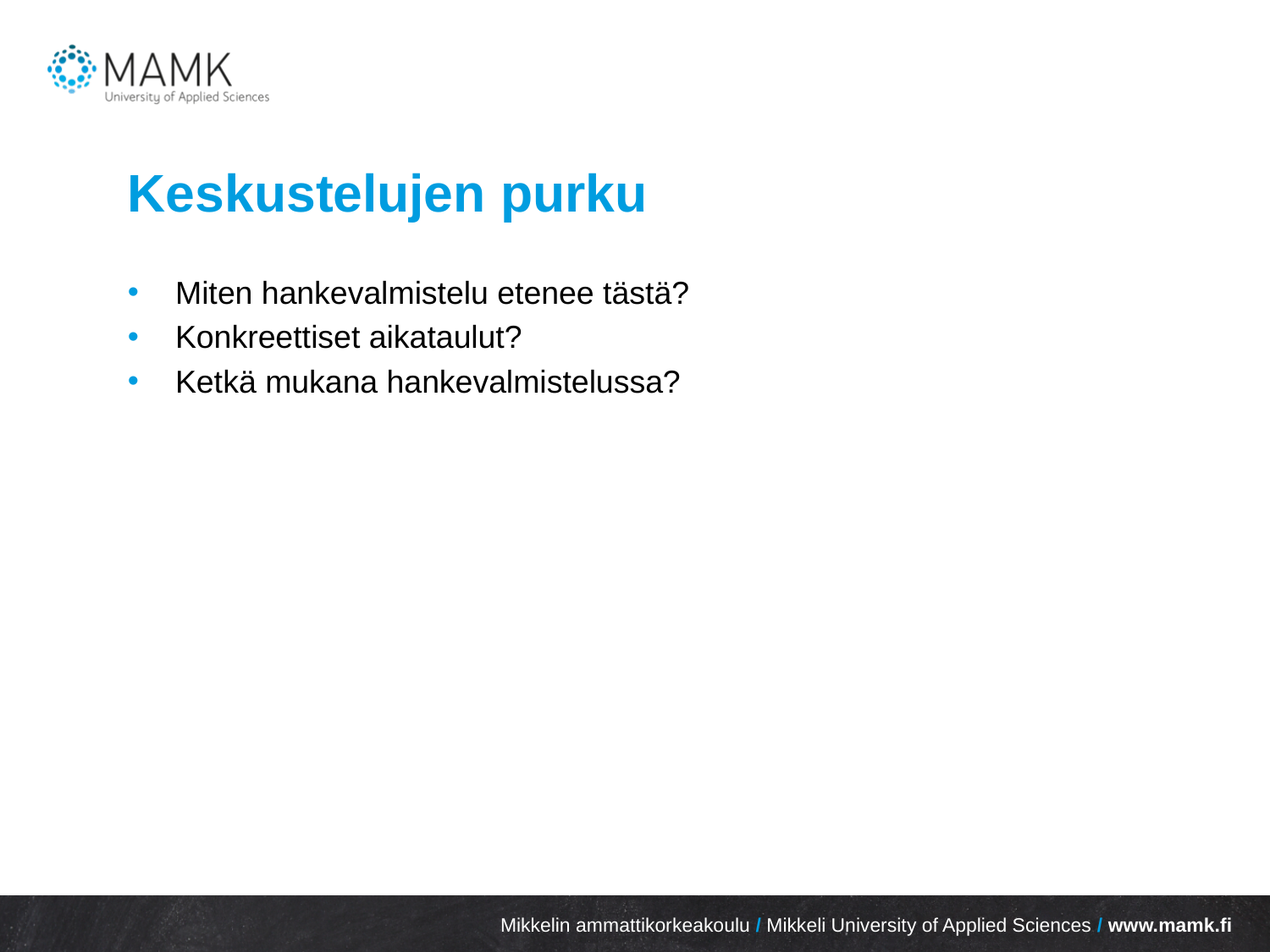

# Keskustelujen purku
Miten hankevalmistelu etenee tästä?
Konkreettiset aikataulut?
Ketkä mukana hankevalmistelussa?